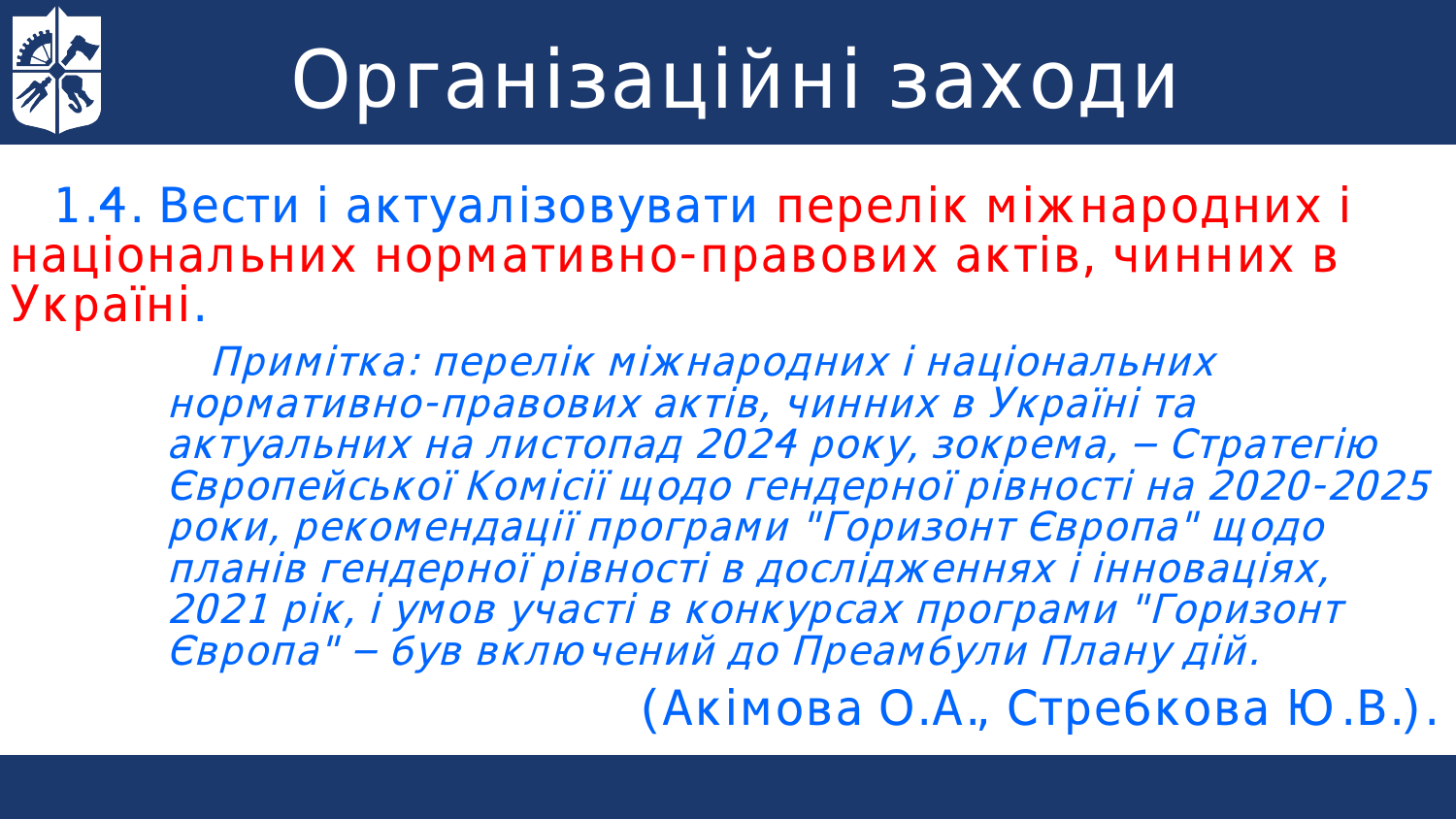

Організаційні заходи
1.4. Вести і актуалізовувати перелік міжнародних і національних нормативно-правових актів, чинних в Україні.
Примітка: перелік міжнародних і національних нормативно-правових актів, чинних в Україні та актуальних на листопад 2024 року, зокрема, – Стратегію Європейської Комісії щодо гендерної рівності на 2020-2025 роки, рекомендації програми "Горизонт Європа" щодо планів гендерної рівності в дослідженнях і інноваціях, 2021 рік, і умов участі в конкурсах програми "Горизонт Європа" – був включений до Преамбули Плану дій.
(Акімова О.А., Стребкова Ю.В.).